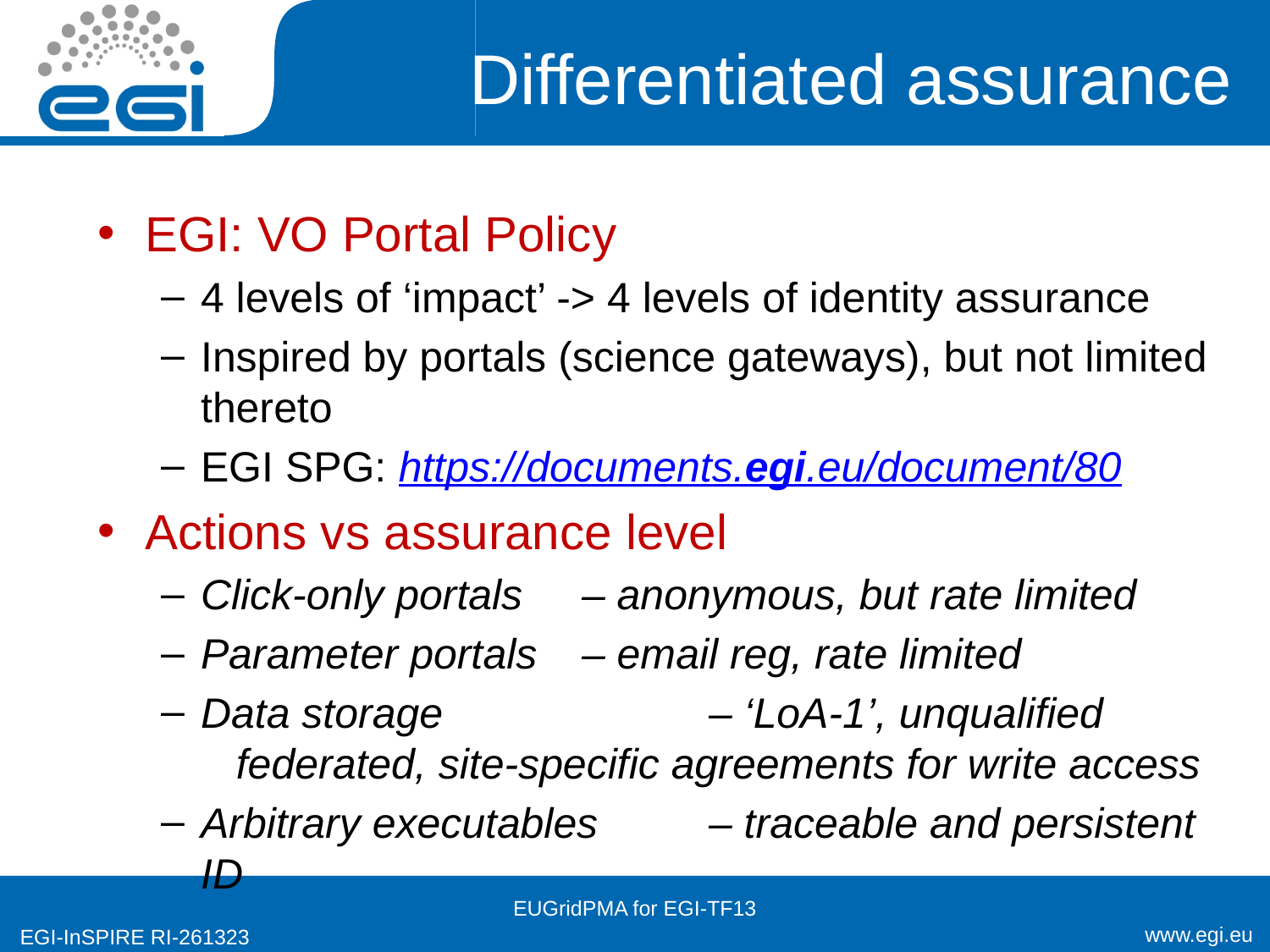

# Differentiated assurance
EGI: VO Portal Policy
4 levels of ‘impact’ -> 4 levels of identity assurance
Inspired by portals (science gateways), but not limited thereto
EGI SPG: https://documents.egi.eu/document/80
Actions vs assurance level
Click-only portals	– anonymous, but rate limited
Parameter portals 	– email reg, rate limited
Data storage 		– ‘LoA-1’, unqualified
   federated, site-specific agreements for write access
Arbitrary executables	– traceable and persistent ID

EUGridPMA for EGI-TF13